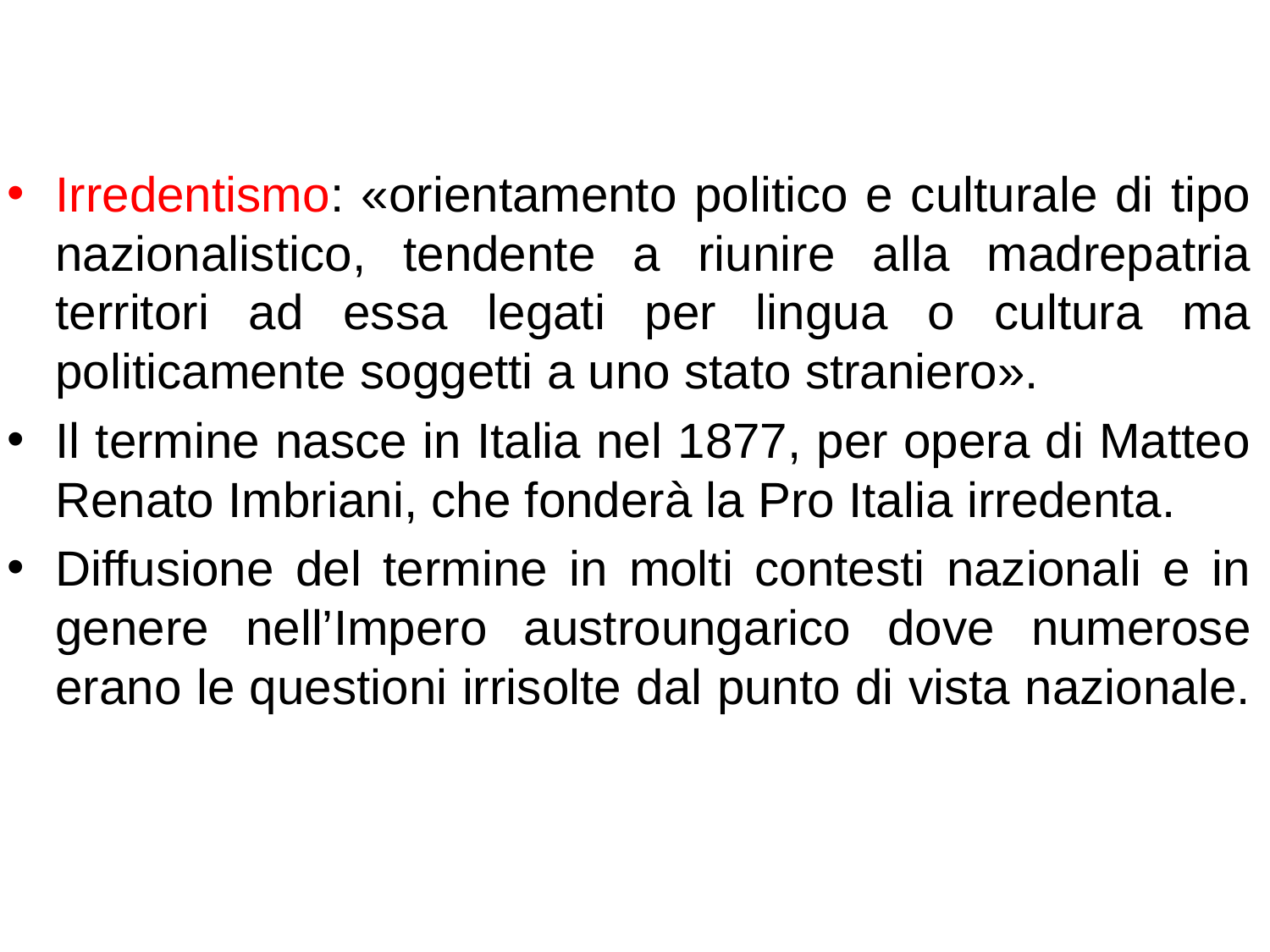

Irredentismo: «orientamento politico e culturale di tipo nazionalistico, tendente a riunire alla madrepatria territori ad essa legati per lingua o cultura ma politicamente soggetti a uno stato straniero».
Il termine nasce in Italia nel 1877, per opera di Matteo Renato Imbriani, che fonderà la Pro Italia irredenta.
Diffusione del termine in molti contesti nazionali e in genere nell’Impero austroungarico dove numerose erano le questioni irrisolte dal punto di vista nazionale.